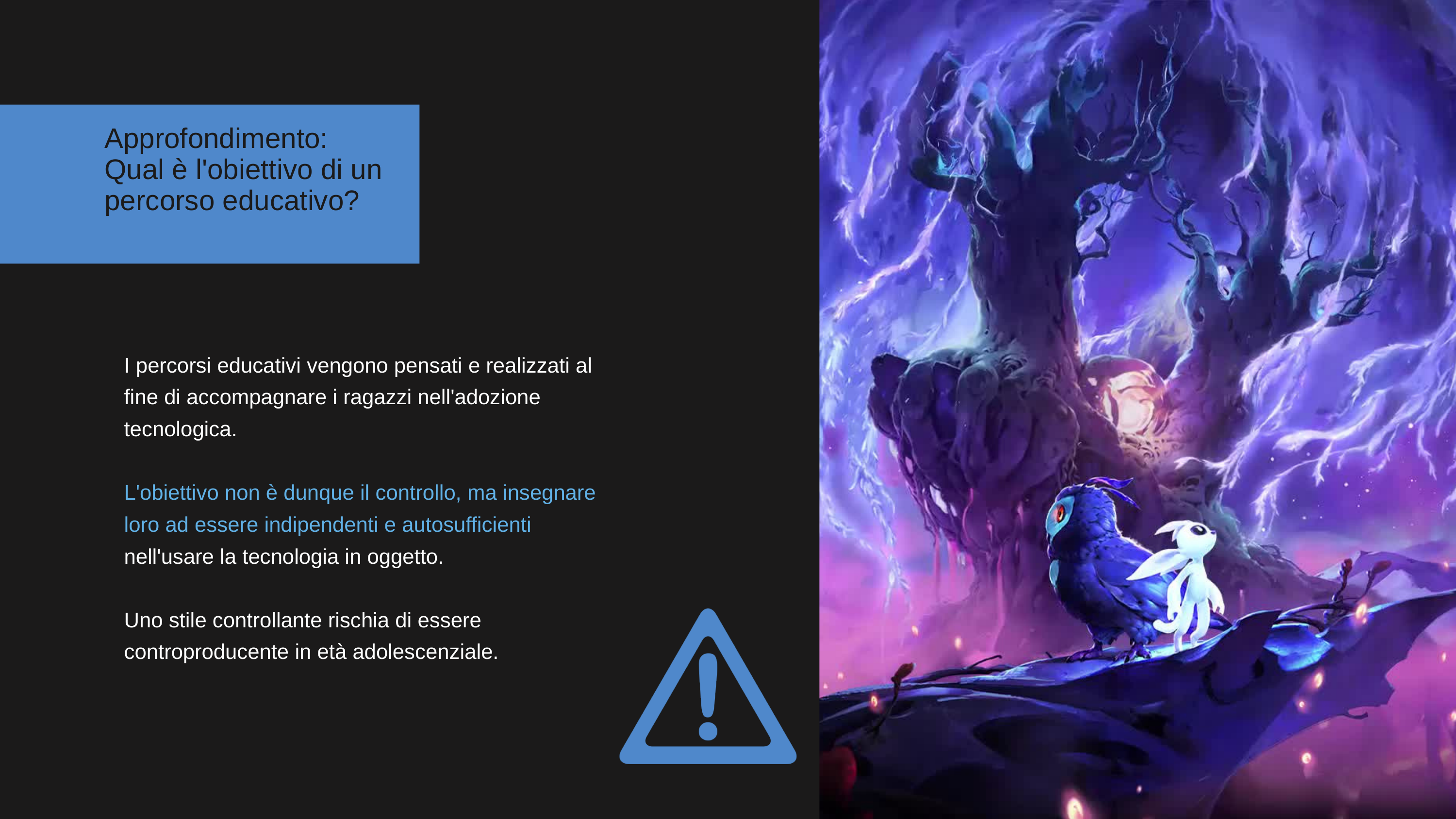

Approfondimento: Qual è l'obiettivo di un percorso educativo?
I percorsi educativi vengono pensati e realizzati al fine di accompagnare i ragazzi nell'adozione tecnologica.

L'obiettivo non è dunque il controllo, ma insegnare loro ad essere indipendenti e autosufficienti nell'usare la tecnologia in oggetto.

Uno stile controllante rischia di essere controproducente in età adolescenziale.